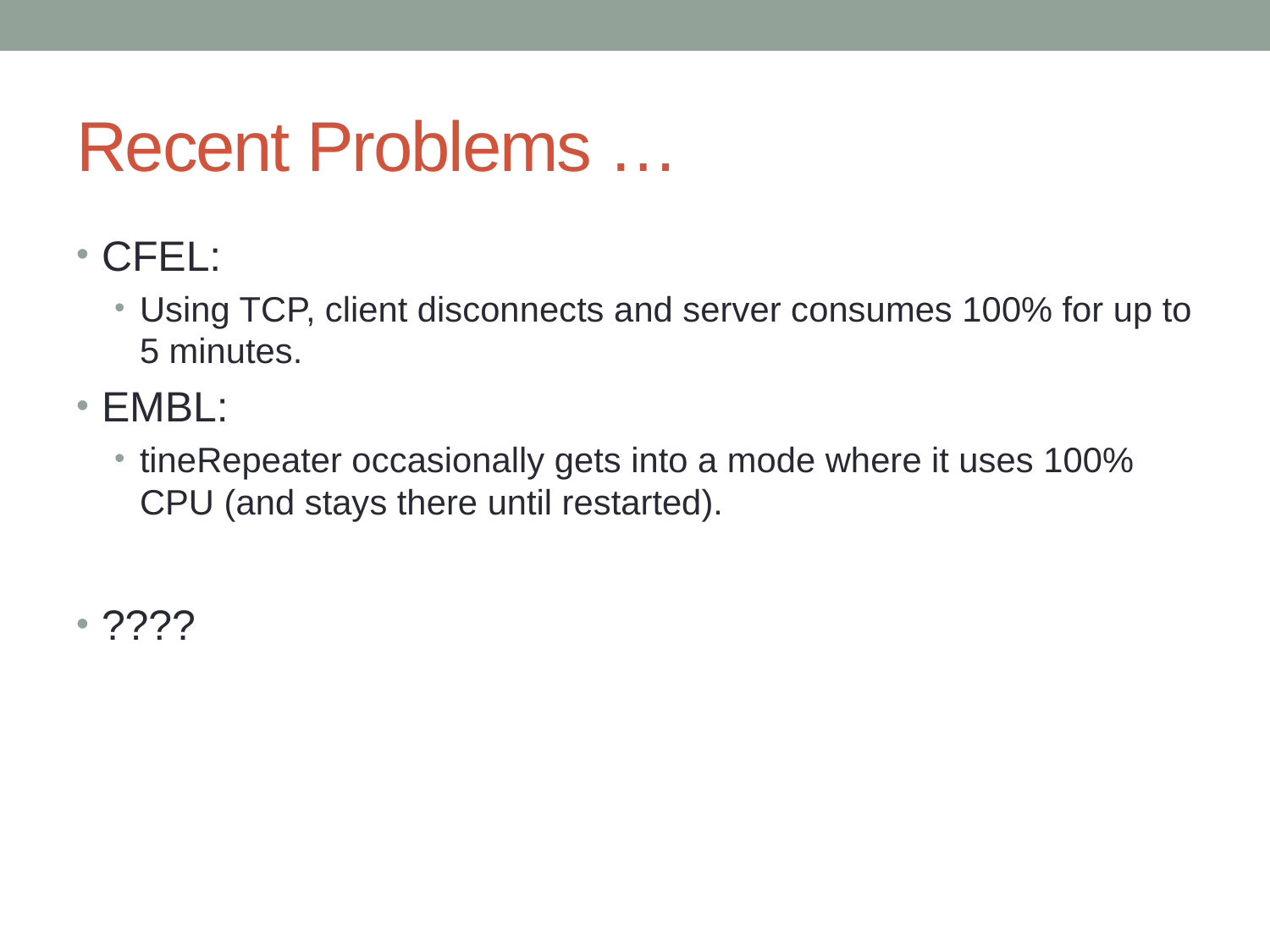

# Recent Problems …
CFEL:
Using TCP, client disconnects and server consumes 100% for up to 5 minutes.
EMBL:
tineRepeater occasionally gets into a mode where it uses 100% CPU (and stays there until restarted).

????